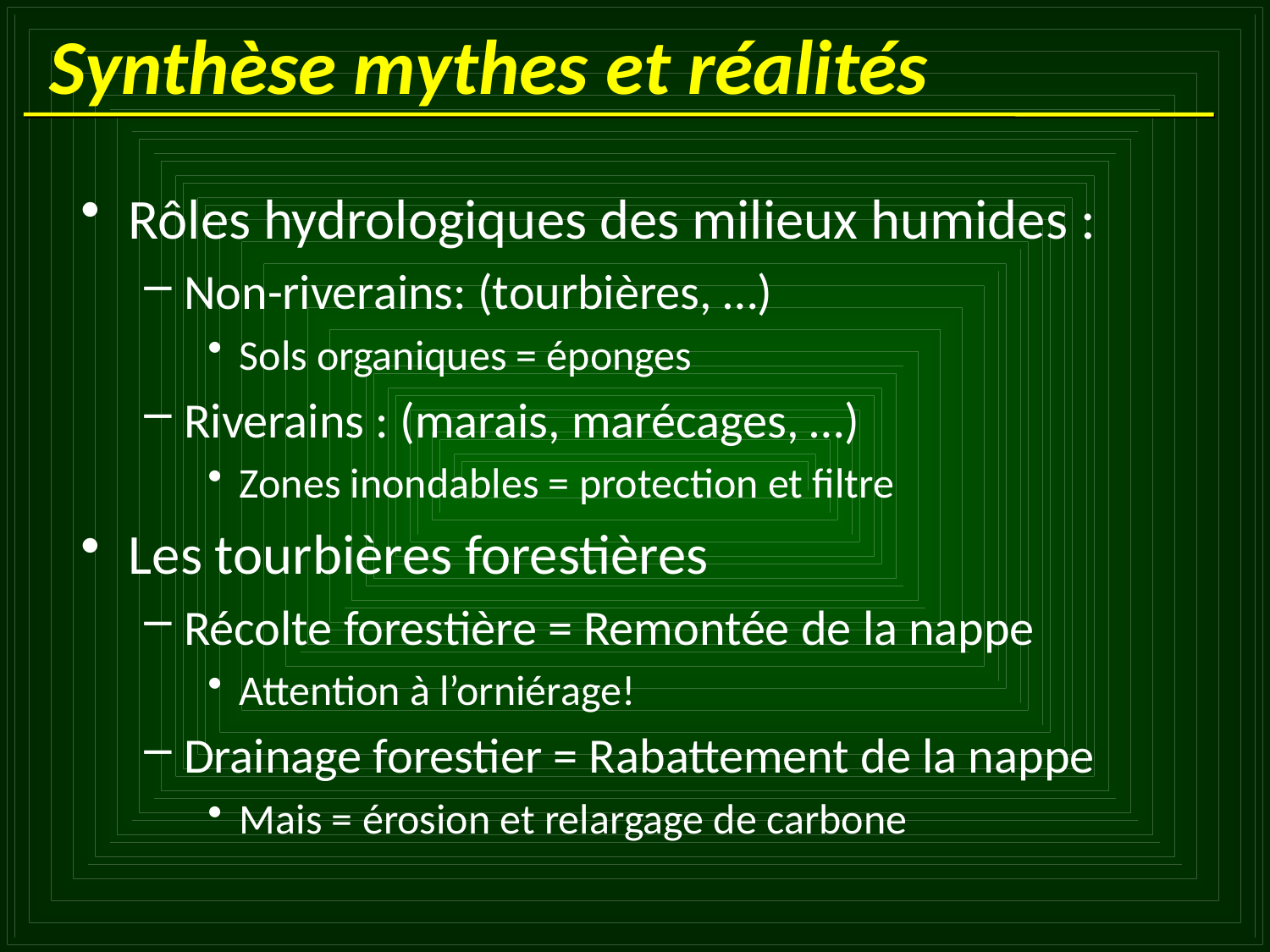

# Synthèse mythes et réalités

Rôles hydrologiques des milieux humides :
Non-riverains: (tourbières, …)
Sols organiques = éponges
Riverains : (marais, marécages, …)
Zones inondables = protection et filtre
Les tourbières forestières
Récolte forestière = Remontée de la nappe
Attention à l’orniérage!
Drainage forestier = Rabattement de la nappe
Mais = érosion et relargage de carbone